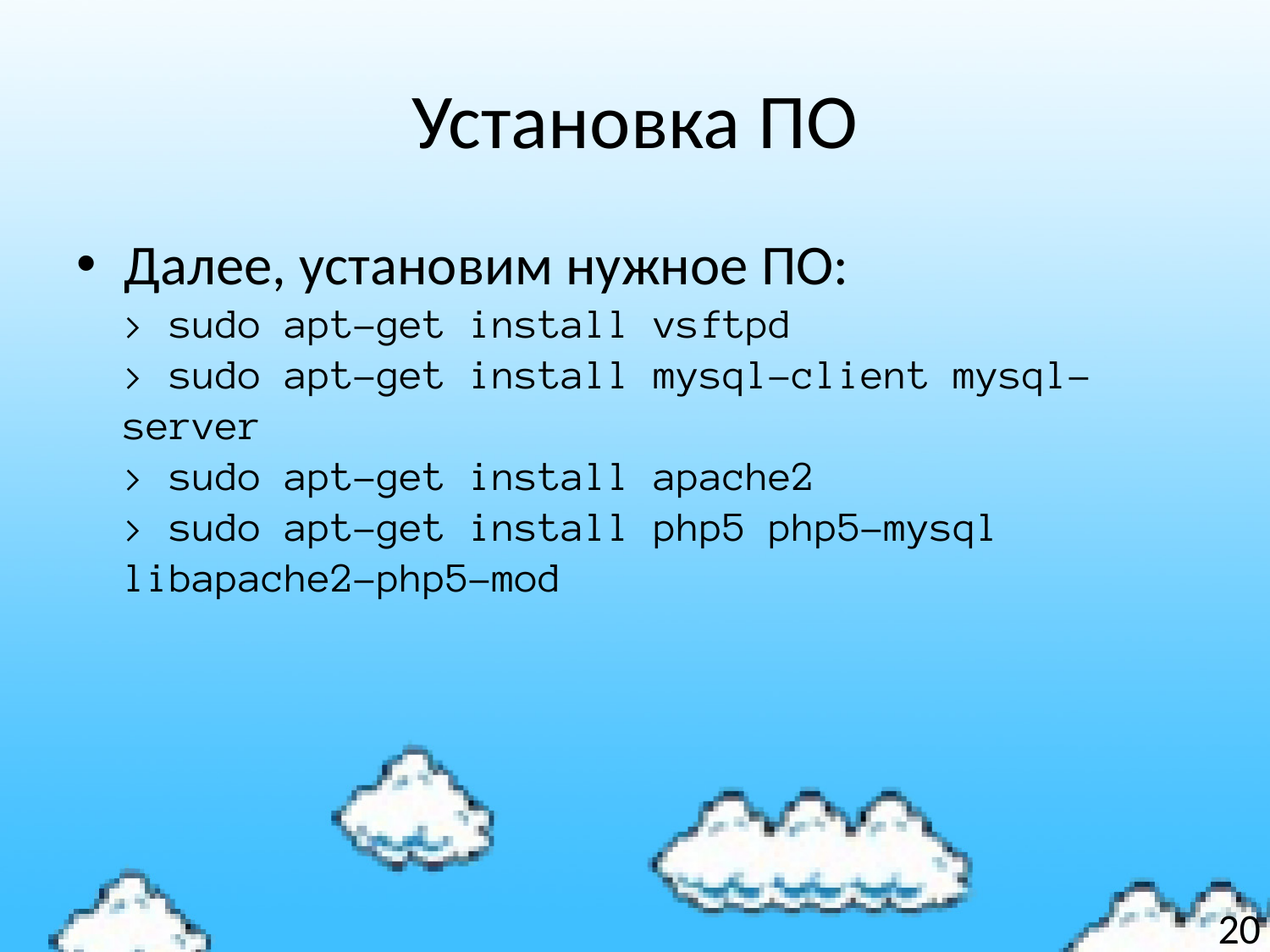

# Установка ПО
Далее, установим нужное ПО:
> sudo apt-get install vsftpd
> sudo apt-get install mysql-client mysql-server
> sudo apt-get install apache2
> sudo apt-get install php5 php5-mysql libapache2-php5-mod
20